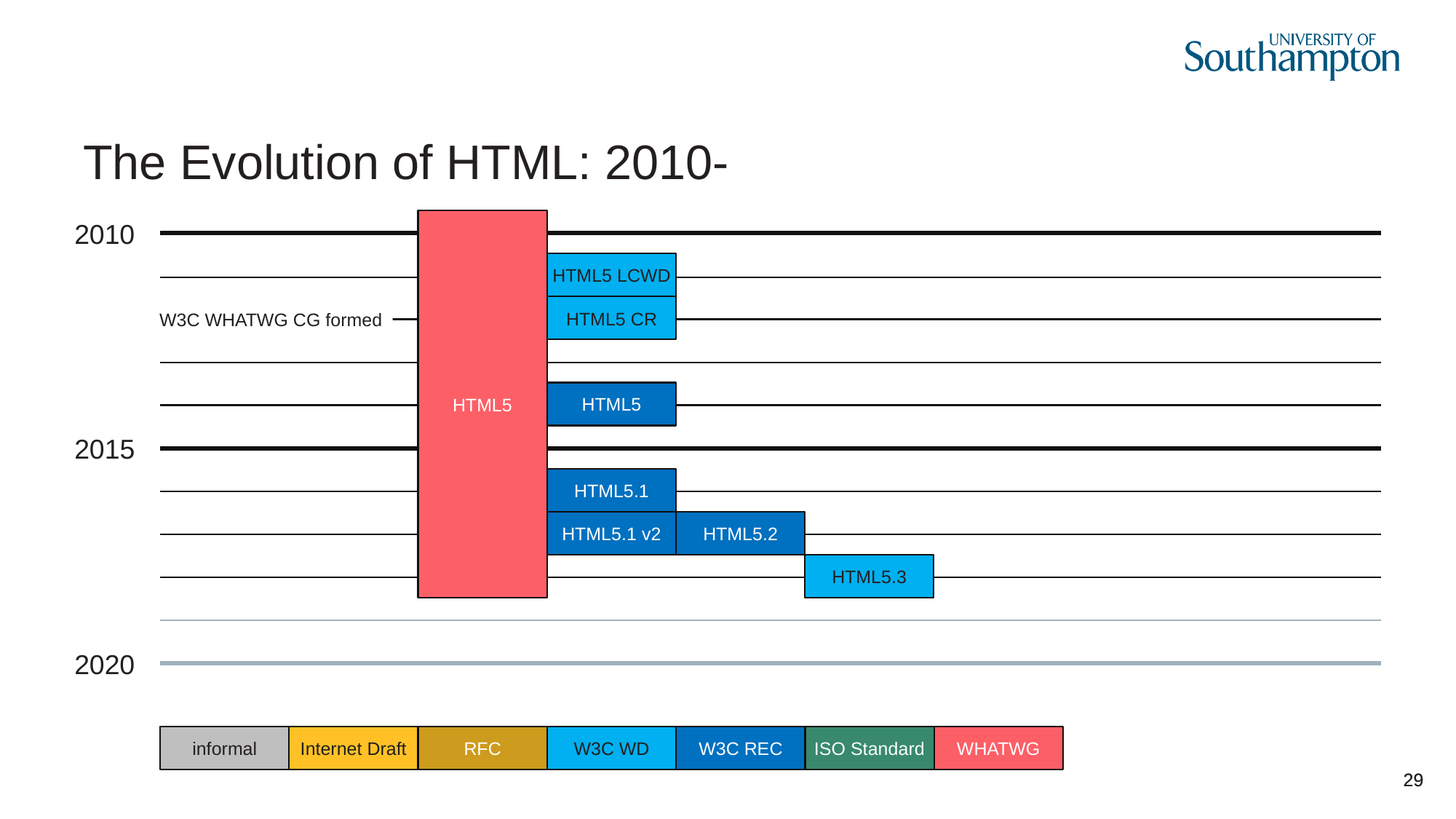

# The Evolution of HTML: 2010-
HTML5
2010
HTML5 LCWD
HTML5 CR
W3C WHATWG CG formed
HTML5
2015
HTML5.1
HTML5.1 v2
HTML5.2
HTML5.3
2020
informal
Internet Draft
RFC
W3C WD
W3C REC
ISO Standard
WHATWG
29